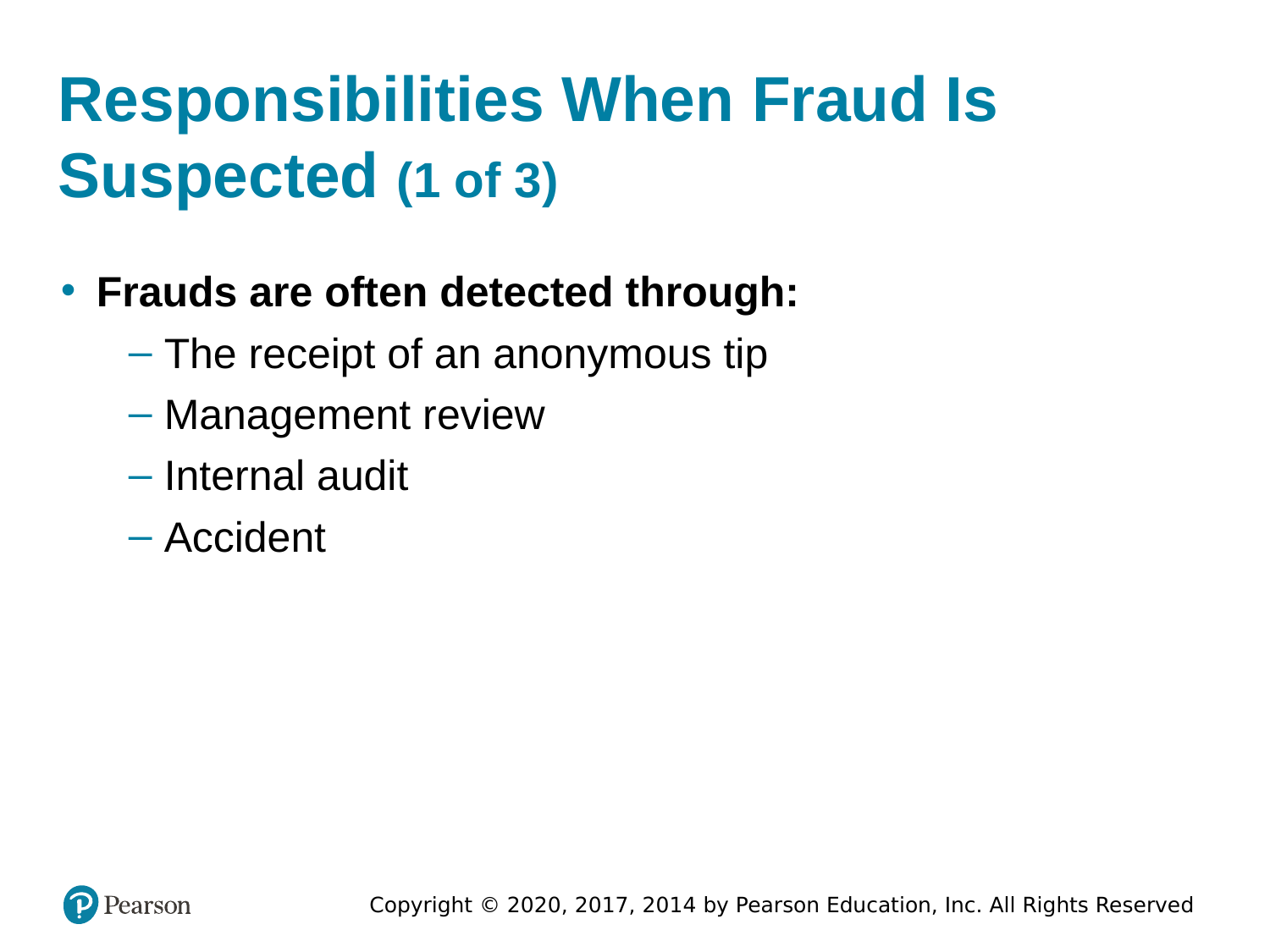

# Responsibilities When Fraud Is Suspected (1 of 3)
Frauds are often detected through:
The receipt of an anonymous tip
Management review
Internal audit
Accident